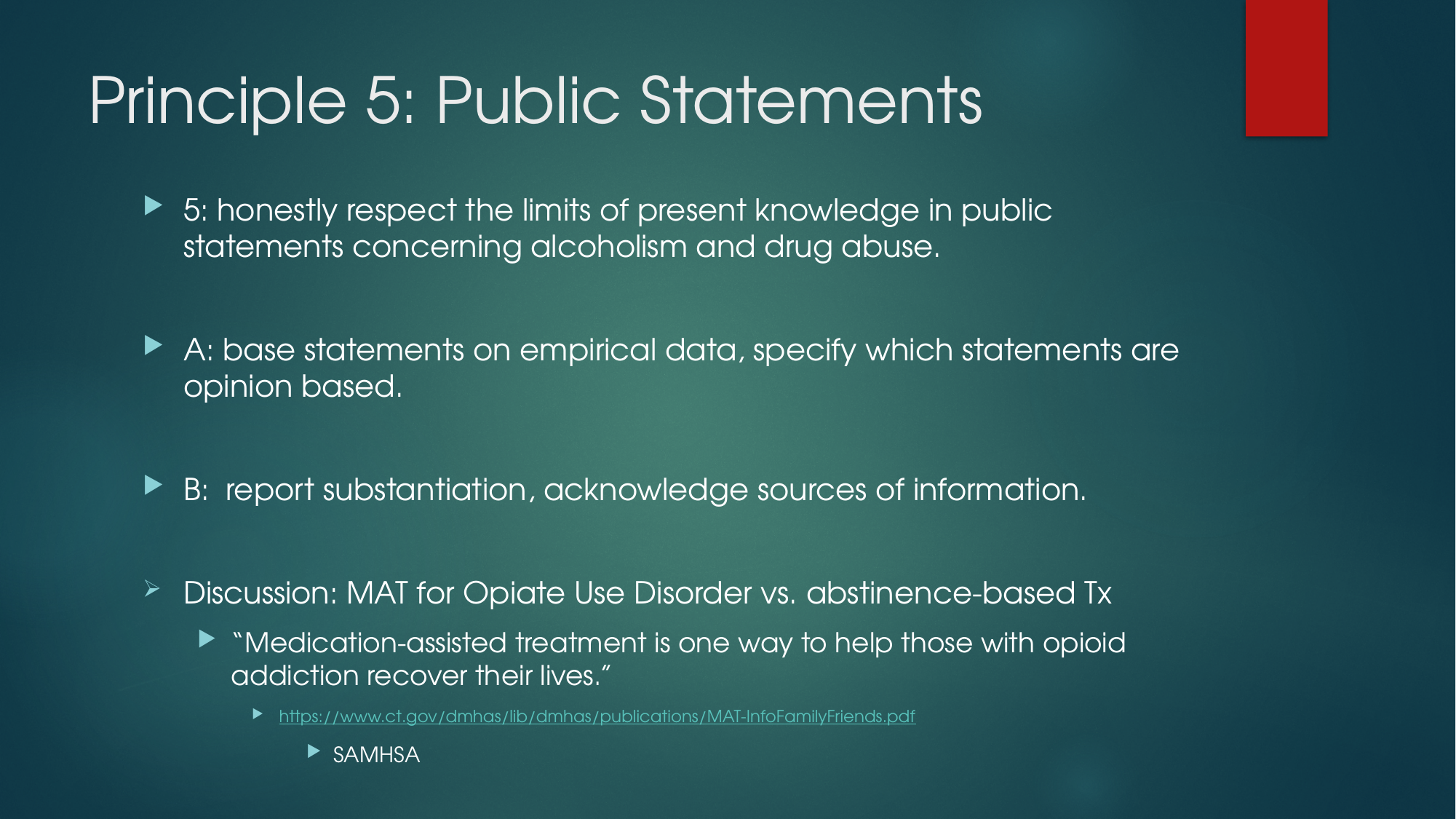

# Principle 5: Public Statements
5: honestly respect the limits of present knowledge in public statements concerning alcoholism and drug abuse.

A: base statements on empirical data, specify which statements are opinion based.

B:  report substantiation, acknowledge sources of information.

Discussion: MAT for Opiate Use Disorder vs. abstinence-based Tx
“Medication-assisted treatment is one way to help those with opioid addiction recover their lives.”
https://www.ct.gov/dmhas/lib/dmhas/publications/MAT-InfoFamilyFriends.pdf
SAMHSA